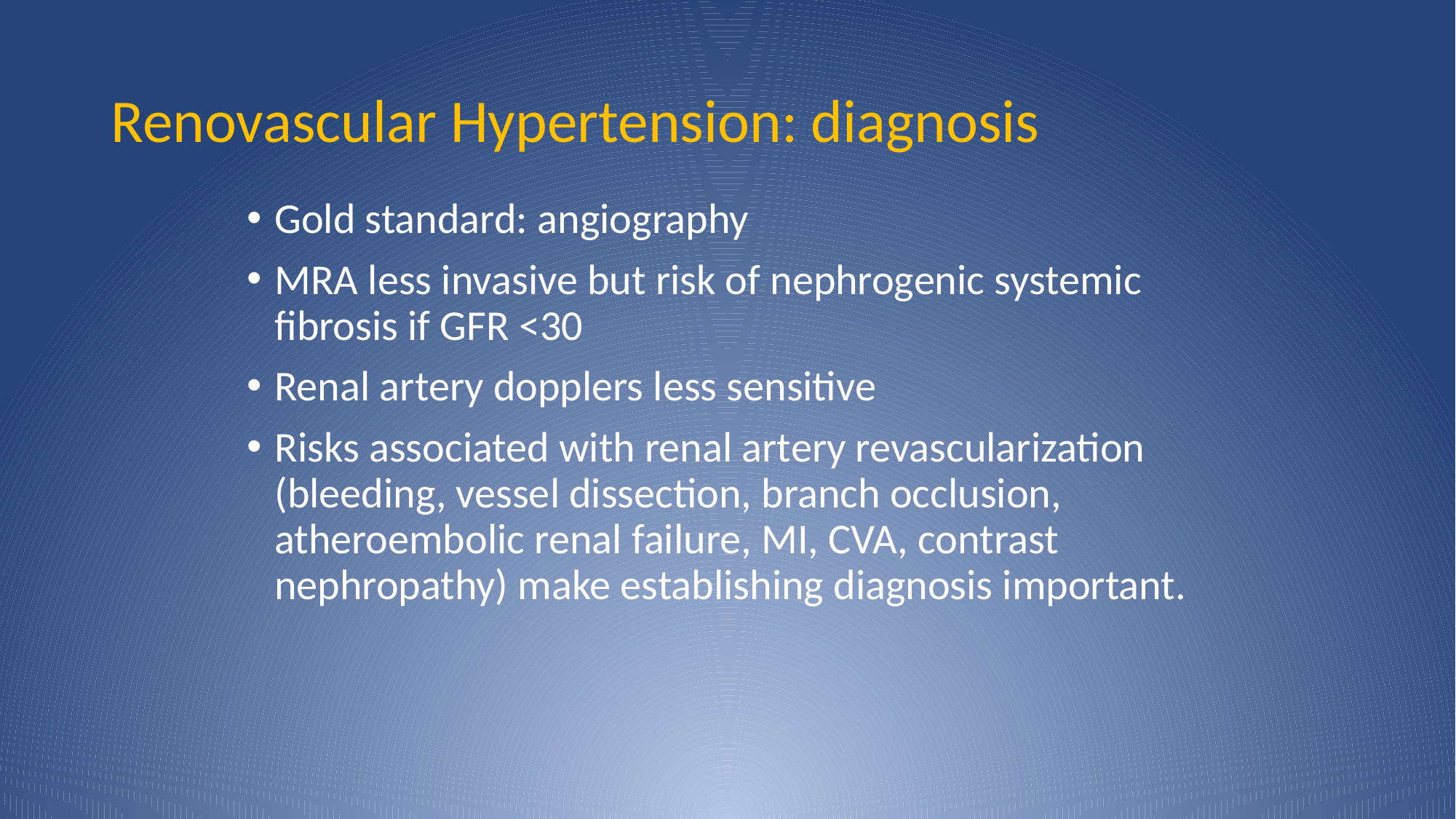

# Renovascular Hypertension: diagnosis
Gold standard: angiography
MRA less invasive but risk of nephrogenic systemic fibrosis if GFR <30
Renal artery dopplers less sensitive
Risks associated with renal artery revascularization (bleeding, vessel dissection, branch occlusion, atheroembolic renal failure, MI, CVA, contrast nephropathy) make establishing diagnosis important.